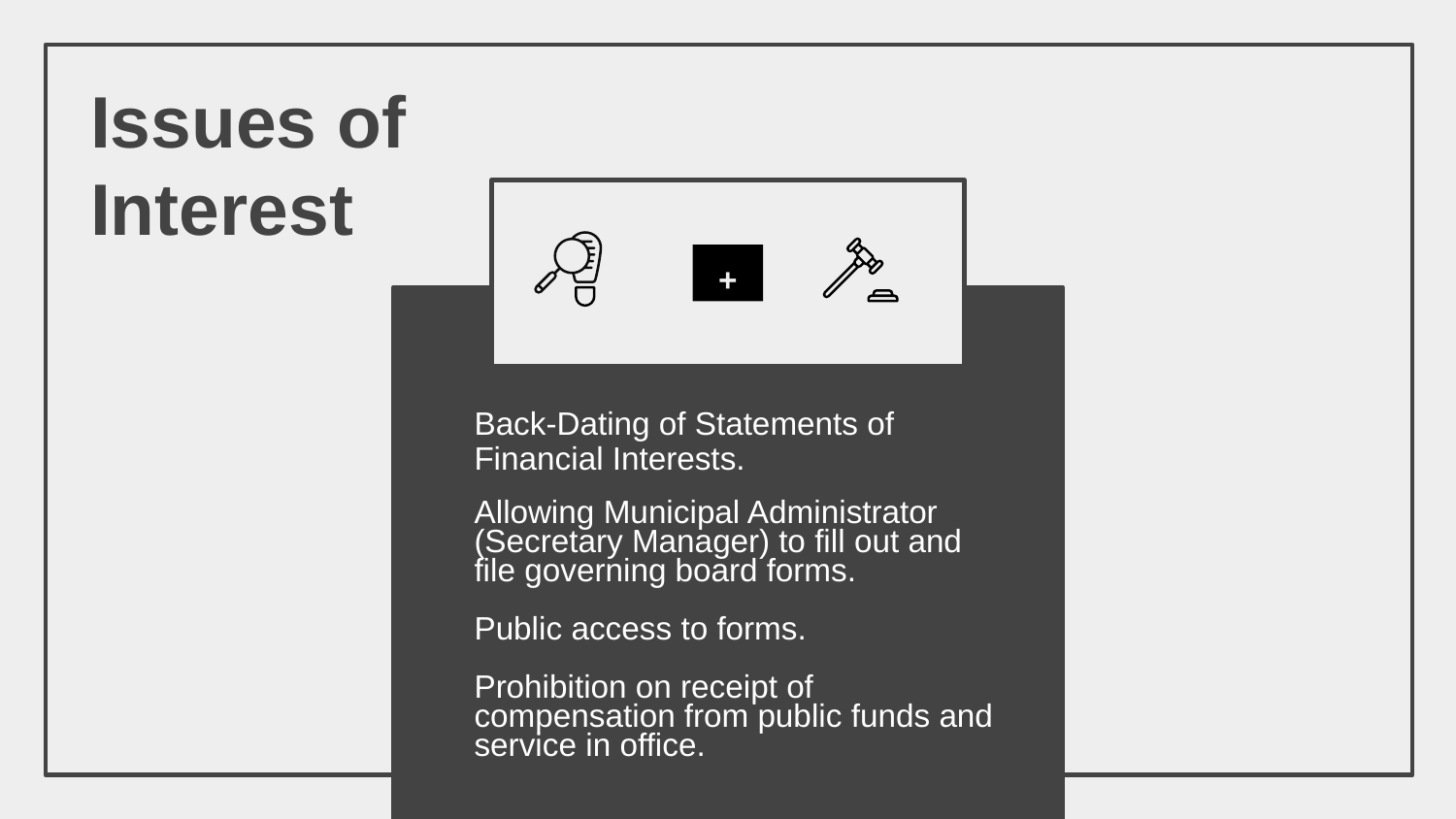

# Issues of Interest

+
Back-Dating of Statements of Financial Interests.

Allowing Municipal Administrator (Secretary Manager) to fill out and file governing board forms.

Public access to forms.

Prohibition on receipt of compensation from public funds and service in office.